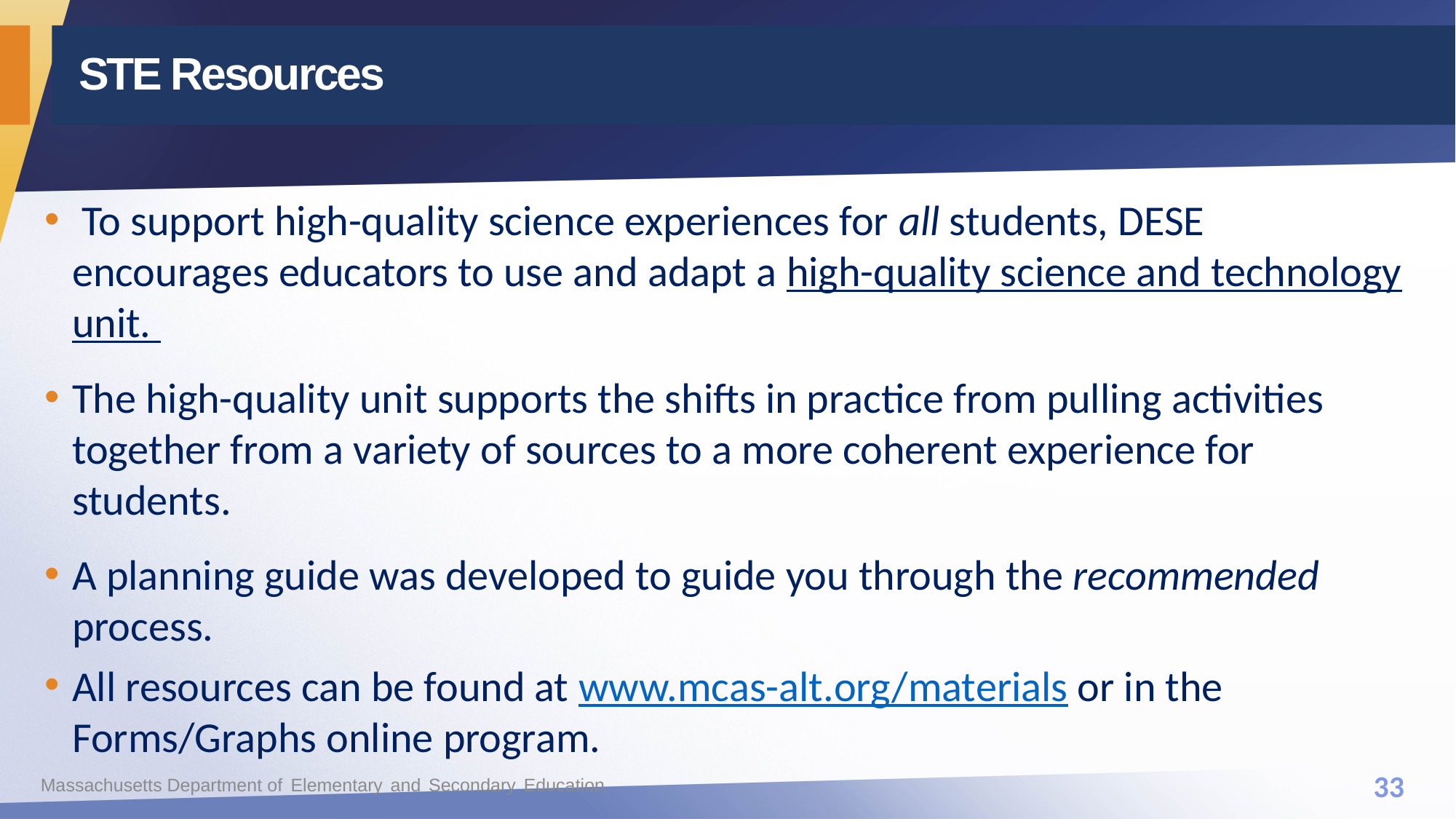

# STE Resources
 To support high-quality science experiences for all students, DESE encourages educators to use and adapt a high-quality science and technology unit.
The high-quality unit supports the shifts in practice from pulling activities together from a variety of sources to a more coherent experience for students.
A planning guide was developed to guide you through the recommended process.
All resources can be found at www.mcas-alt.org/materials or in the Forms/Graphs online program.